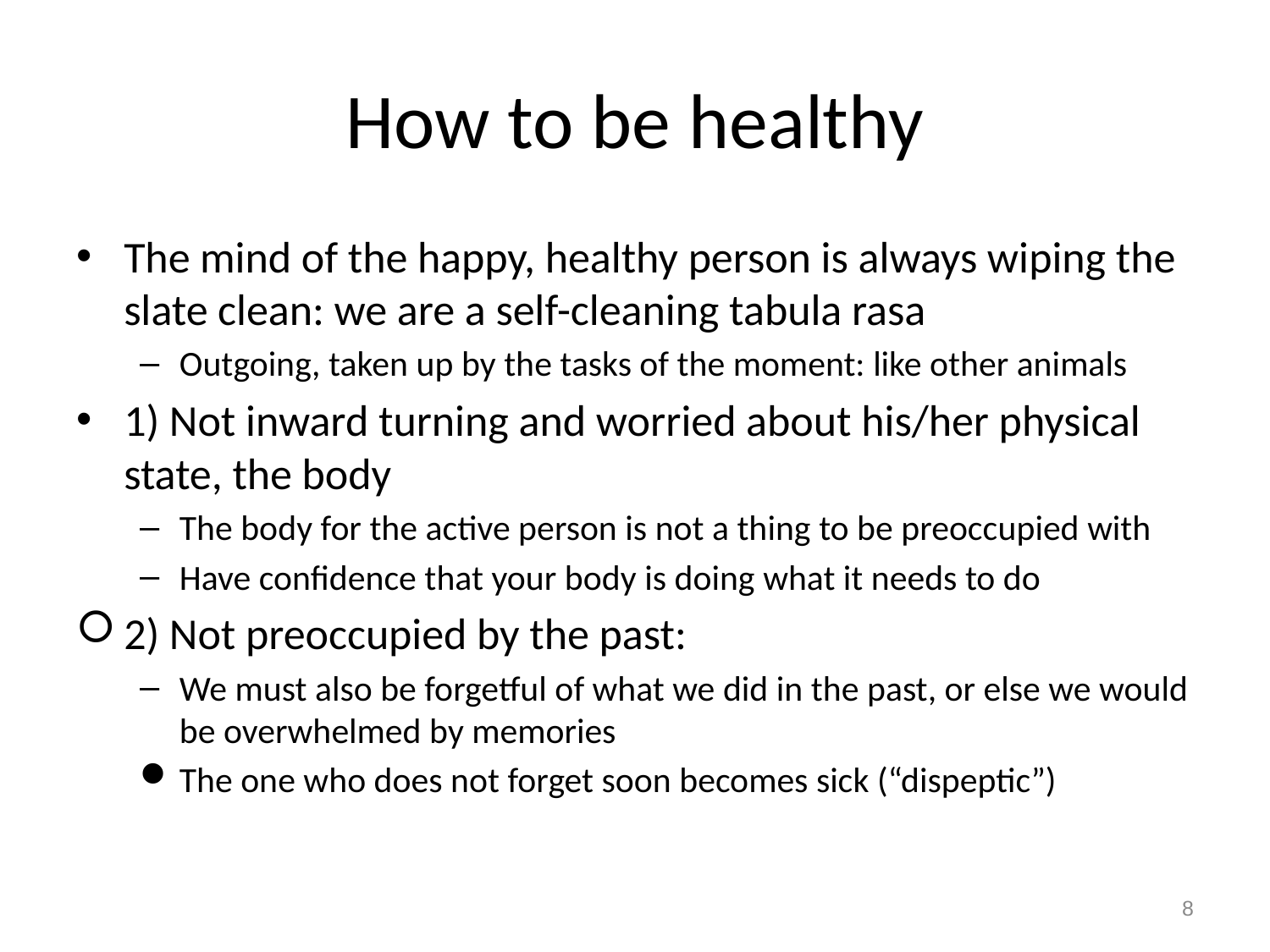

# How to be healthy
The mind of the happy, healthy person is always wiping the slate clean: we are a self-cleaning tabula rasa
Outgoing, taken up by the tasks of the moment: like other animals
1) Not inward turning and worried about his/her physical state, the body
The body for the active person is not a thing to be preoccupied with
Have confidence that your body is doing what it needs to do
2) Not preoccupied by the past:
We must also be forgetful of what we did in the past, or else we would be overwhelmed by memories
The one who does not forget soon becomes sick (“dispeptic”)

8